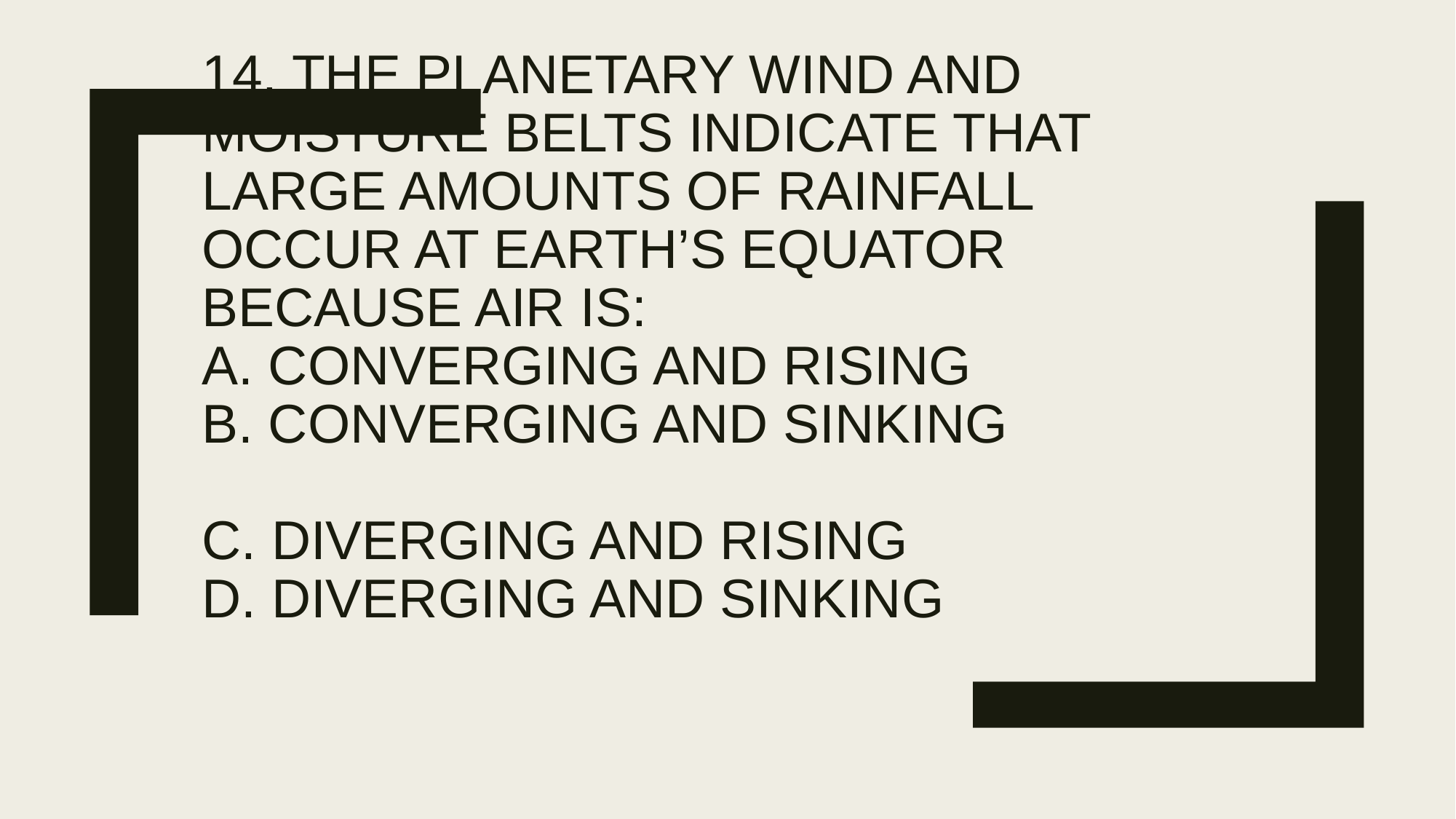

# 14. The planetary wind and moisture belts indicate that large amounts of rainfall occur at Earth’s Equator because air is: A. converging and rising B. converging and sinking c. diverging and rising d. diverging and sinking